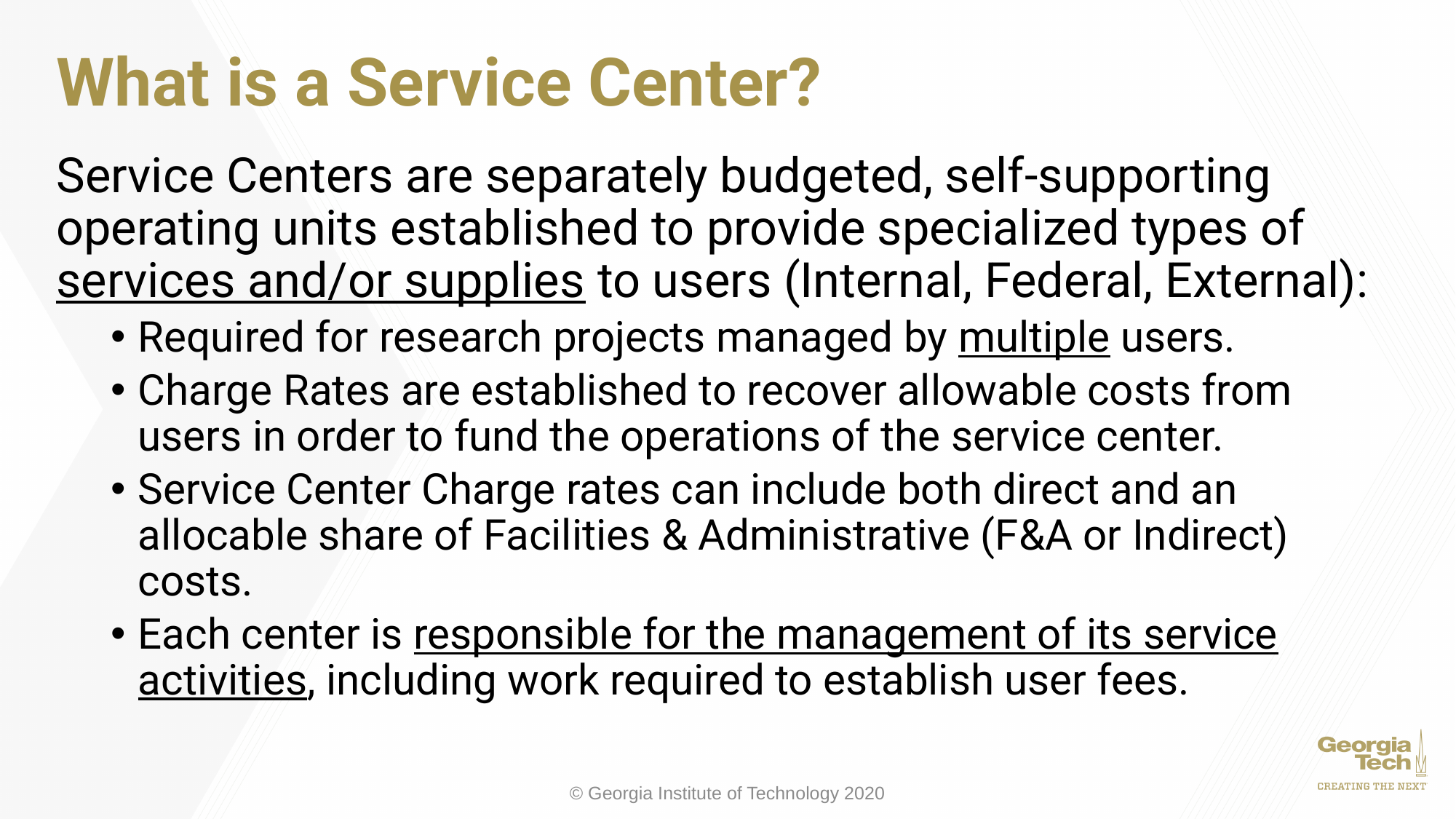

# What is a Service Center?
Service Centers are separately budgeted, self-supporting operating units established to provide specialized types of services and/or supplies to users (Internal, Federal, External):
Required for research projects managed by multiple users.
Charge Rates are established to recover allowable costs from users in order to fund the operations of the service center.
Service Center Charge rates can include both direct and an allocable share of Facilities & Administrative (F&A or Indirect) costs.
Each center is responsible for the management of its service activities, including work required to establish user fees.
© Georgia Institute of Technology 2020